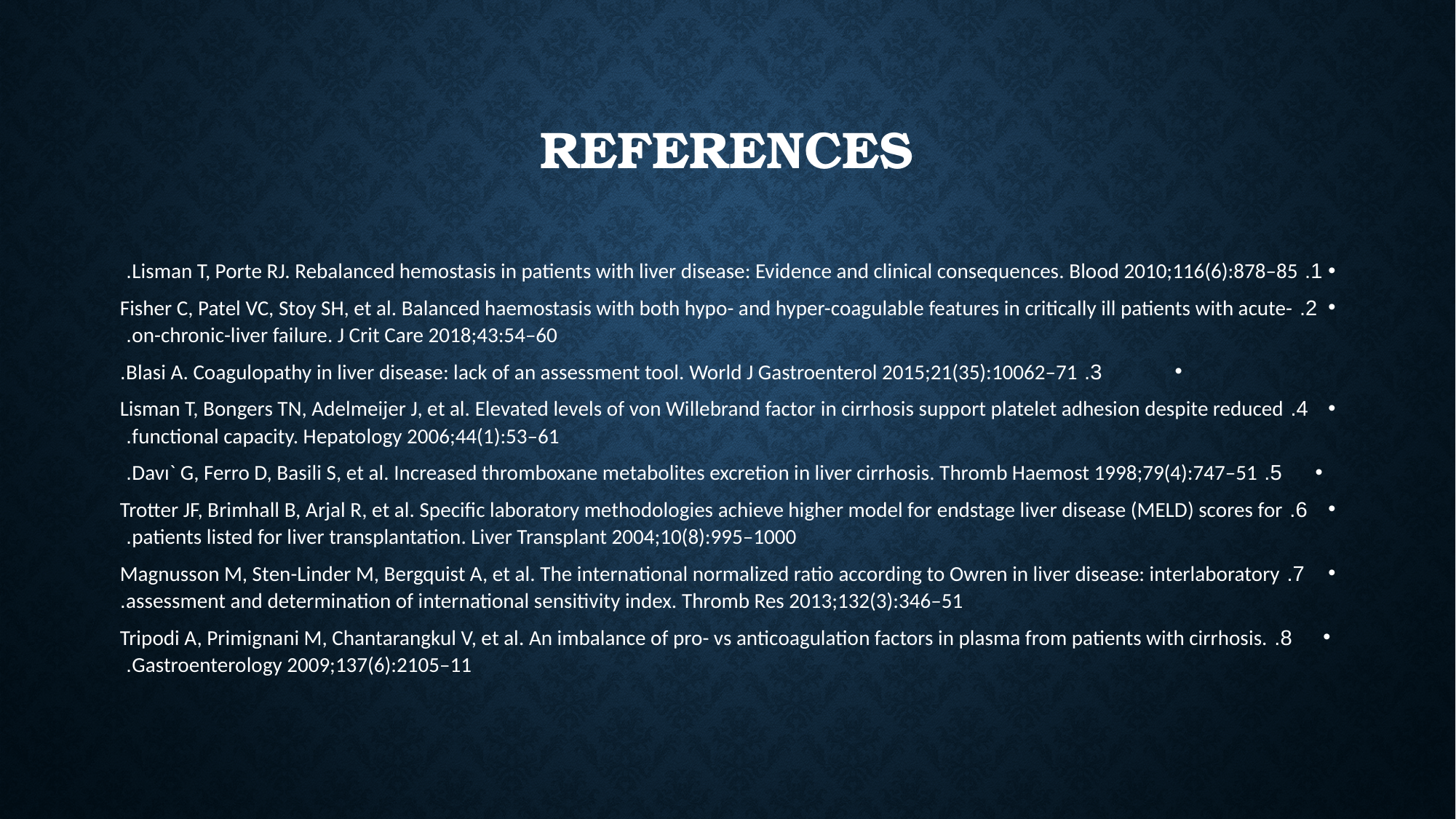

# References
1. Lisman T, Porte RJ. Rebalanced hemostasis in patients with liver disease: Evidence and clinical consequences. Blood 2010;116(6):878–85.
2. Fisher C, Patel VC, Stoy SH, et al. Balanced haemostasis with both hypo- and hyper-coagulable features in critically ill patients with acute-on-chronic-liver failure. J Crit Care 2018;43:54–60.
3. Blasi A. Coagulopathy in liver disease: lack of an assessment tool. World J Gastroenterol 2015;21(35):10062–71.
 4. Lisman T, Bongers TN, Adelmeijer J, et al. Elevated levels of von Willebrand factor in cirrhosis support platelet adhesion despite reduced functional capacity. Hepatology 2006;44(1):53–61.
5. Davı` G, Ferro D, Basili S, et al. Increased thromboxane metabolites excretion in liver cirrhosis. Thromb Haemost 1998;79(4):747–51.
6. Trotter JF, Brimhall B, Arjal R, et al. Specific laboratory methodologies achieve higher model for endstage liver disease (MELD) scores for patients listed for liver transplantation. Liver Transplant 2004;10(8):995–1000.
7. Magnusson M, Sten-Linder M, Bergquist A, et al. The international normalized ratio according to Owren in liver disease: interlaboratory assessment and determination of international sensitivity index. Thromb Res 2013;132(3):346–51.
8. Tripodi A, Primignani M, Chantarangkul V, et al. An imbalance of pro- vs anticoagulation factors in plasma from patients with cirrhosis. Gastroenterology 2009;137(6):2105–11.